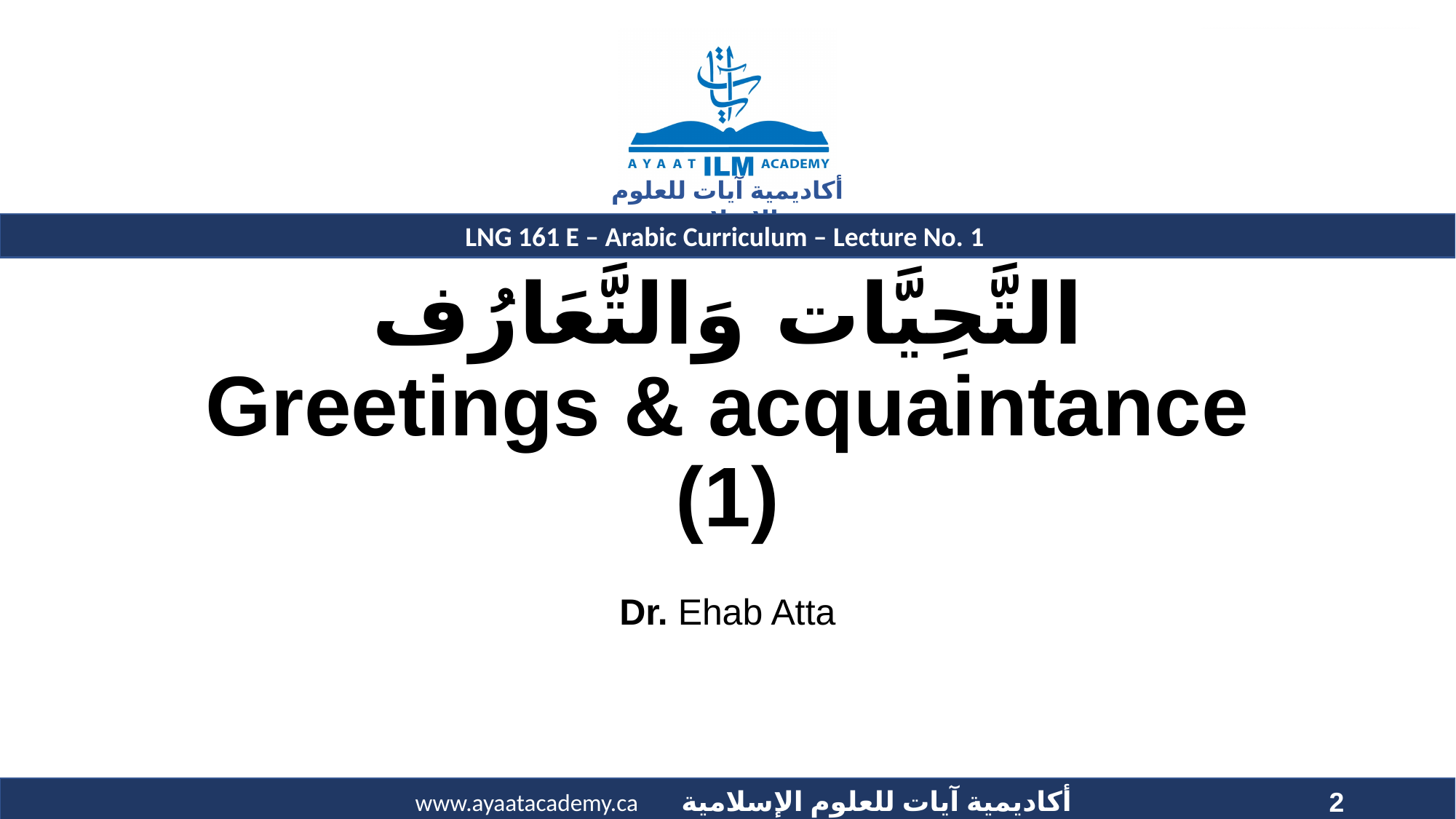

# التَّحِيَّات وَالتَّعَارُف Greetings & acquaintance (1)
Dr. Ehab Atta
2